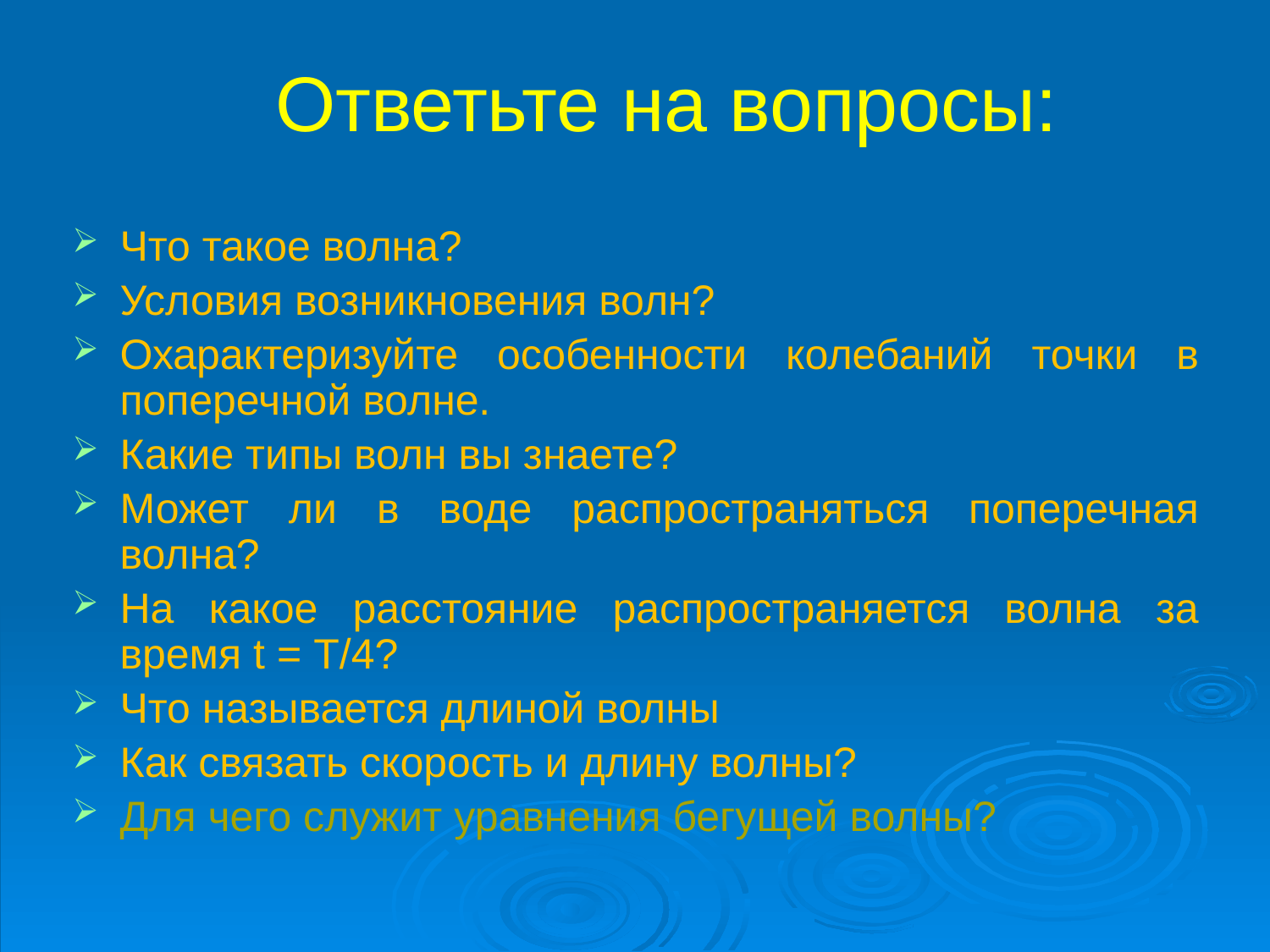

# Ответьте на вопросы:
Что такое волна?
Условия возникновения волн?
Охарактеризуйте особенности колебаний точки в поперечной волне.
Какие типы волн вы знаете?
Может ли в воде распространяться поперечная волна?
На какое расстояние распространяется волна за время t = T/4?
Что называется длиной волны
Как связать скорость и длину волны?
Для чего служит уравнения бегущей волны?